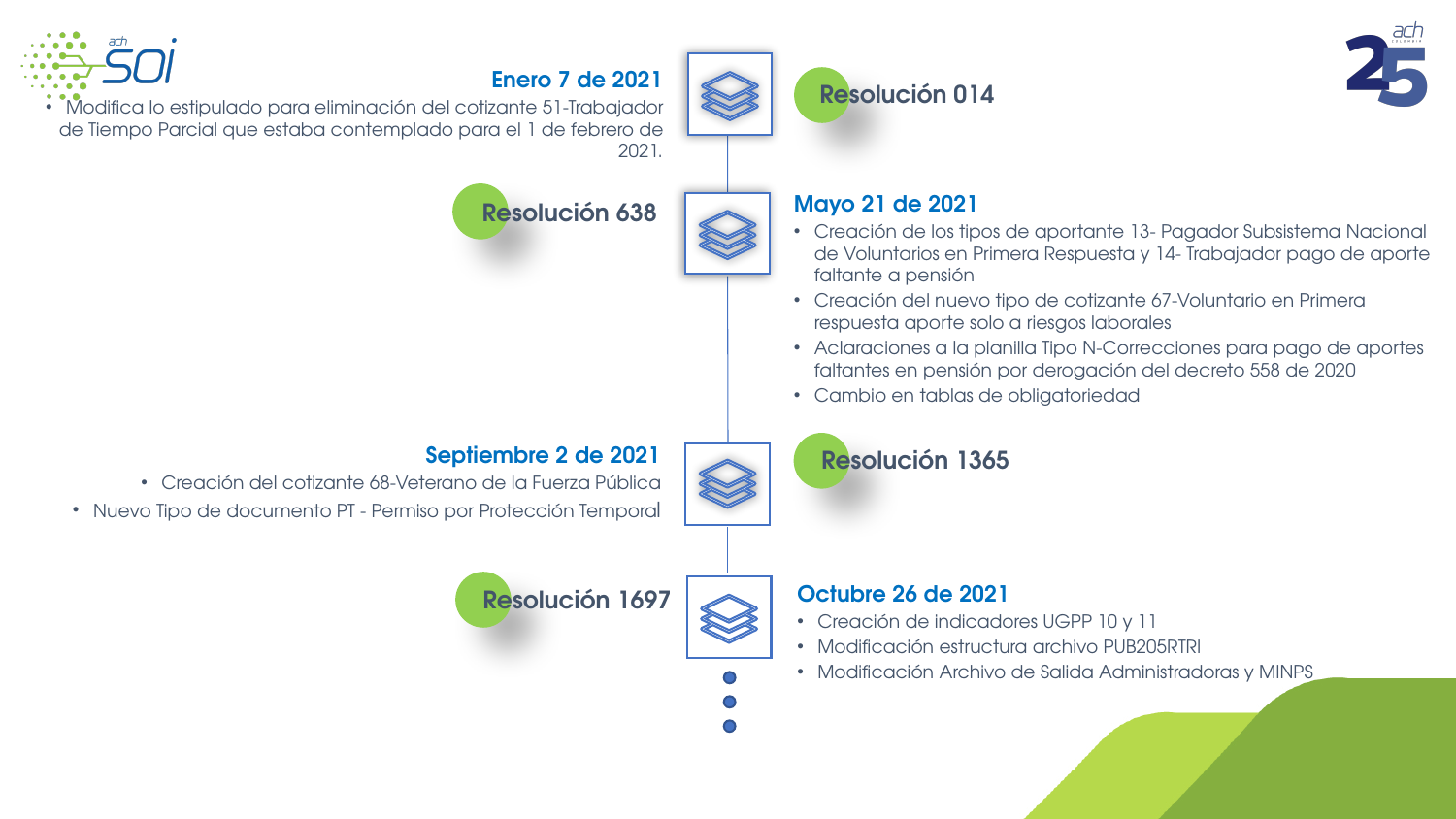

Enero 7 de 2021
Modifica lo estipulado para eliminación del cotizante 51-Trabajador de Tiempo Parcial que estaba contemplado para el 1 de febrero de 2021.

Resolución 014
Mayo 21 de 2021
Creación de los tipos de aportante 13- Pagador Subsistema Nacional de Voluntarios en Primera Respuesta y 14- Trabajador pago de aporte faltante a pensión
Creación del nuevo tipo de cotizante 67-Voluntario en Primera respuesta aporte solo a riesgos laborales
Aclaraciones a la planilla Tipo N-Correcciones para pago de aportes faltantes en pensión por derogación del decreto 558 de 2020
Cambio en tablas de obligatoriedad

Resolución 638

Septiembre 2 de 2021
Creación del cotizante 68-Veterano de la Fuerza Pública
Nuevo Tipo de documento PT - Permiso por Protección Temporal

Resolución 1365

Octubre 26 de 2021
Creación de indicadores UGPP 10 y 11
Modificación estructura archivo PUB205RTRI
Modificación Archivo de Salida Administradoras y MINPS

Resolución 1697